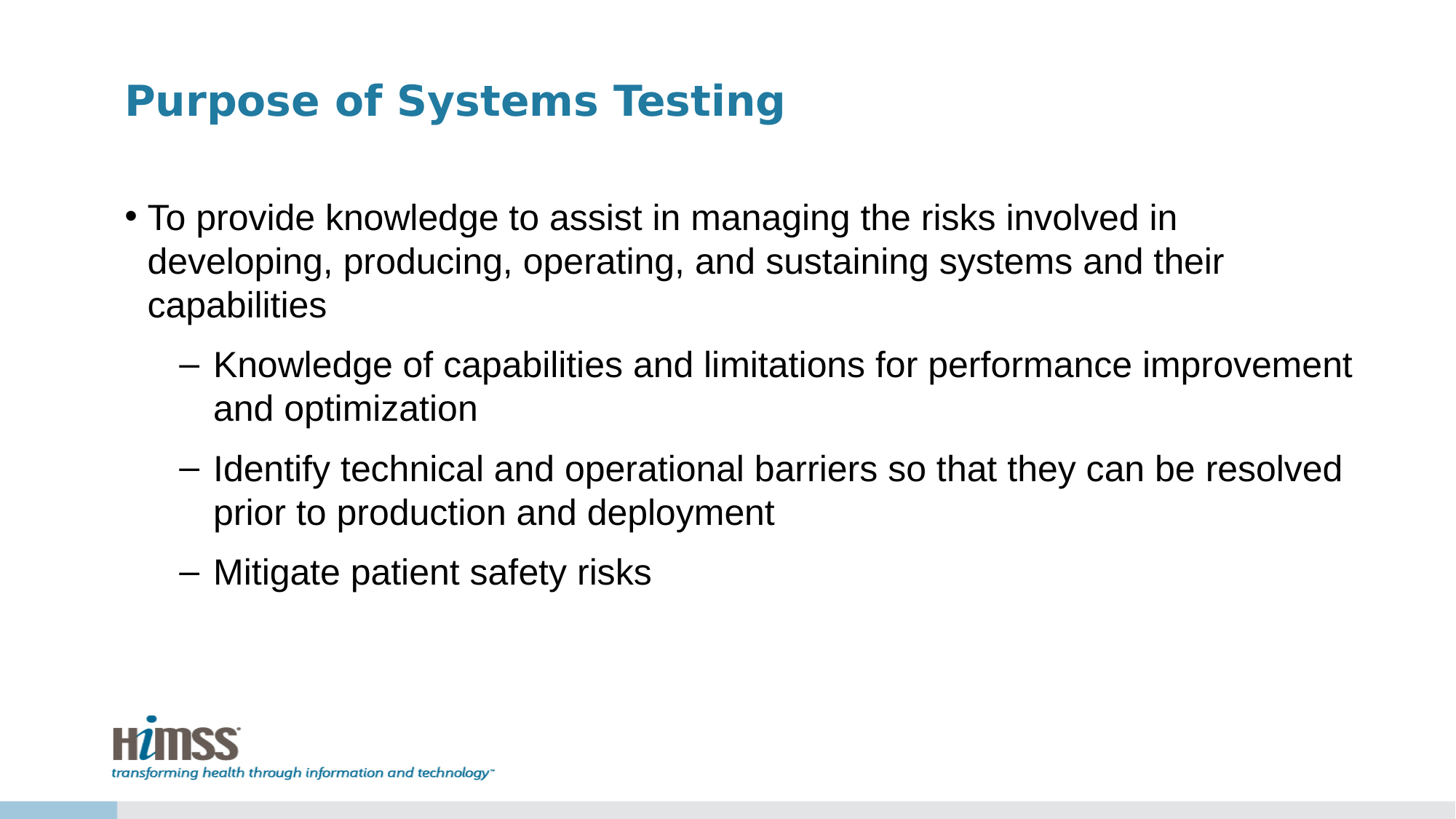

# Purpose of Systems Testing
To provide knowledge to assist in managing the risks involved in developing, producing, operating, and sustaining systems and their capabilities
Knowledge of capabilities and limitations for performance improvement and optimization
Identify technical and operational barriers so that they can be resolved prior to production and deployment
Mitigate patient safety risks